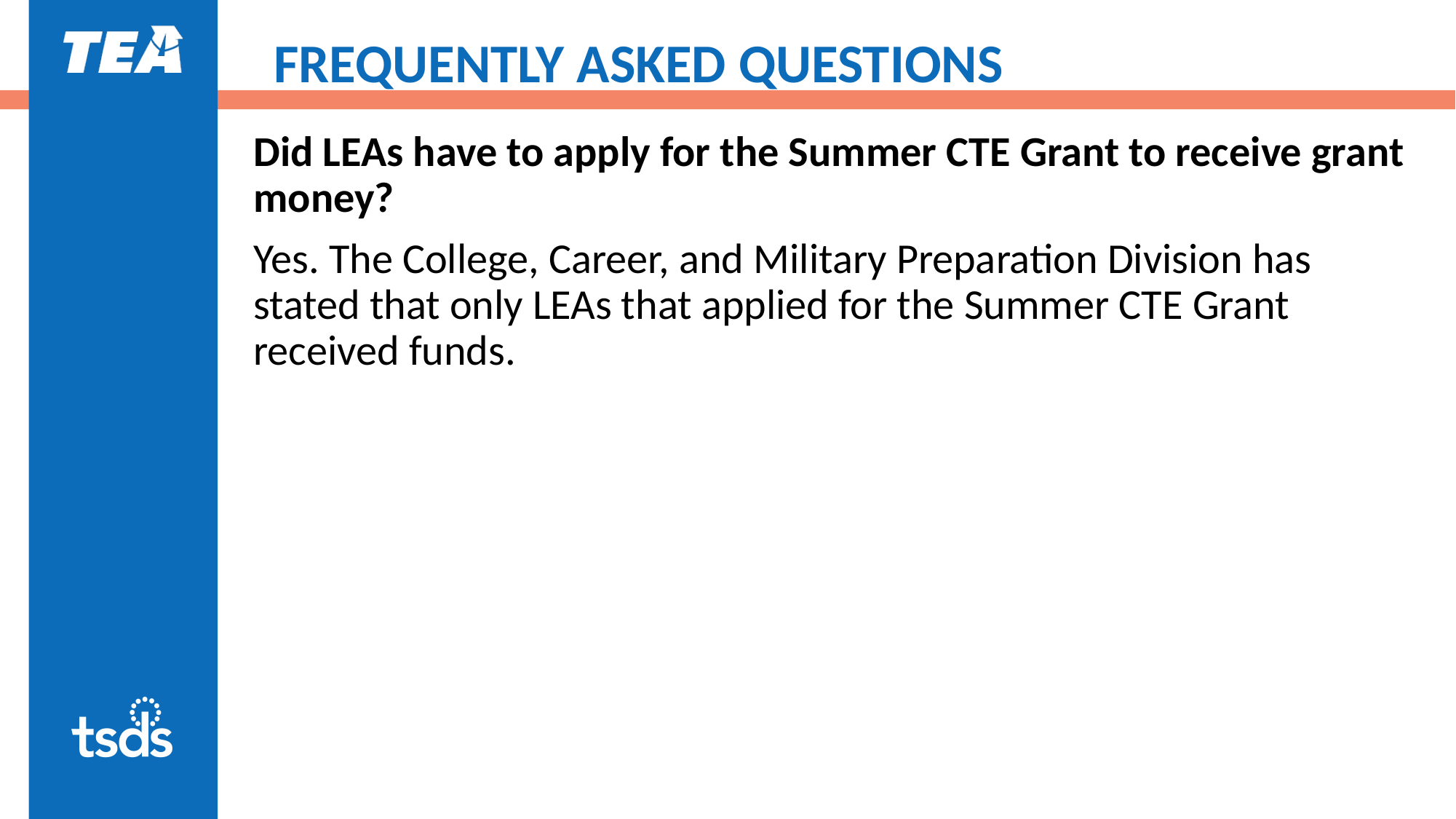

# FREQUENTLY ASKED QUESTIONS

Did LEAs have to apply for the Summer CTE Grant to receive grant money?
Yes. The College, Career, and Military Preparation Division has stated that only LEAs that applied for the Summer CTE Grant received funds.